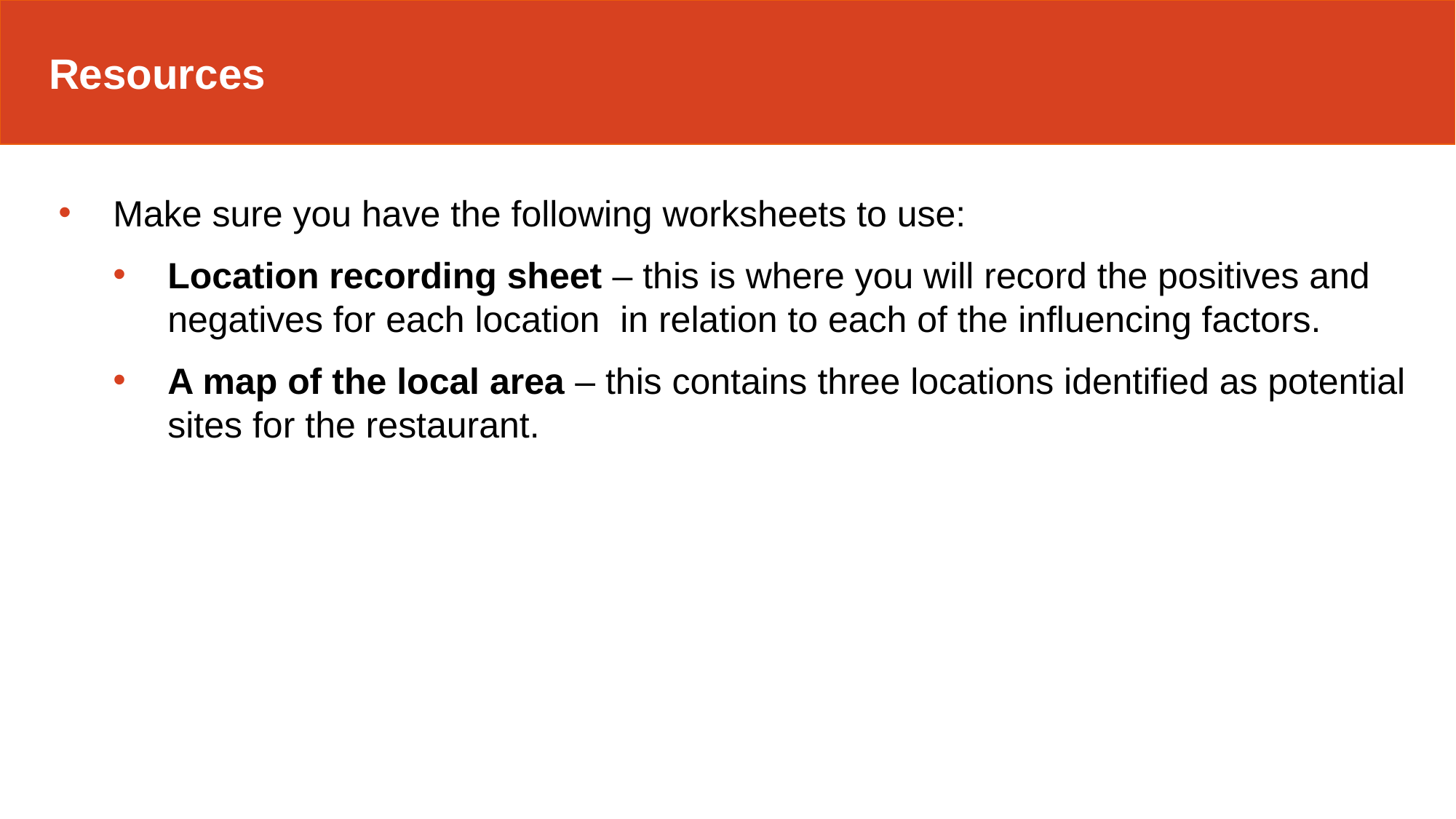

Resources
Make sure you have the following worksheets to use:
Location recording sheet – this is where you will record the positives and negatives for each location  in relation to each of the influencing factors.
A map of the local area – this contains three locations identified as potential sites for the restaurant.